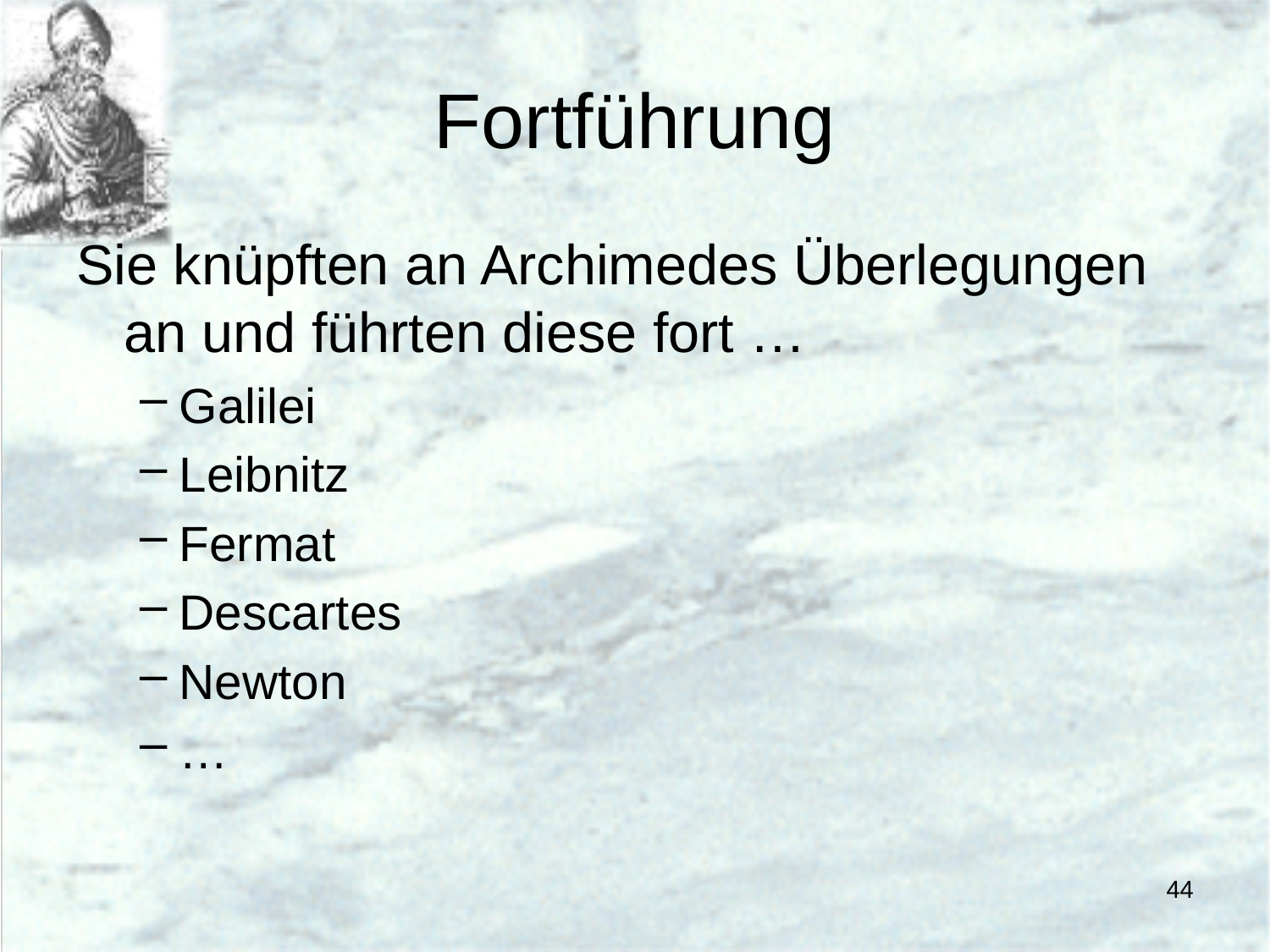

# Fortführung
Sie knüpften an Archimedes Überlegungen an und führten diese fort …
Galilei
Leibnitz
Fermat
Descartes
Newton
…
44